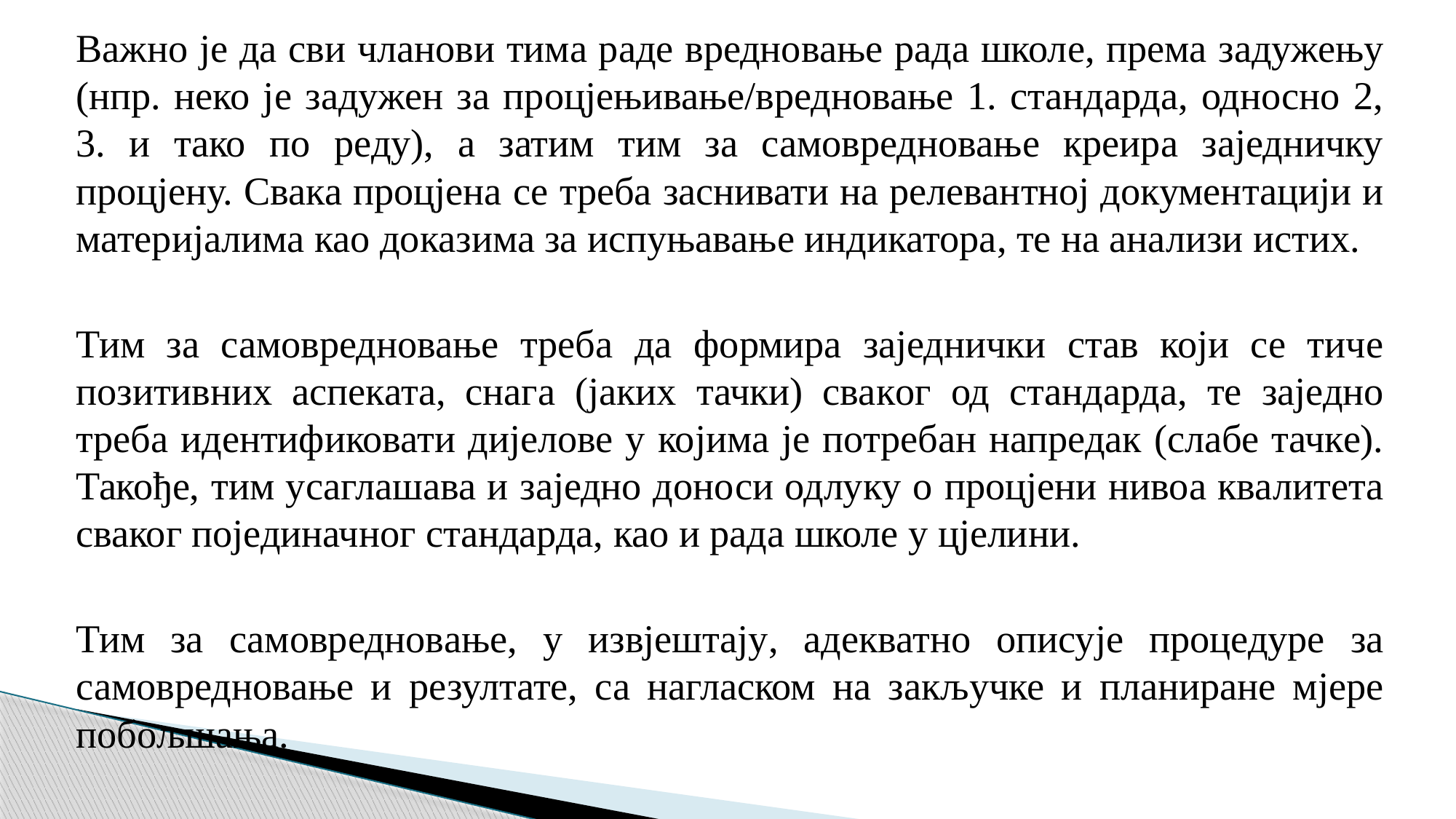

Важно је да сви чланови тима раде вредновање рада школе, према задужењу (нпр. неко је задужен за процјењивање/вредновање 1. стандарда, односно 2, 3. и тако по реду), а затим тим за самовредновање креира заједничку процјену. Свака процјена се треба заснивати на релевантној документацији и материјалима као доказима за испуњавање индикатора, те на анализи истих.

Тим за самовредновање треба да формира заједнички став који се тиче позитивних аспеката, снага (јаких тачки) сваког од стандарда, те заједно треба идентификовати дијелове у којима је потребан напредак (слабе тачке). Такође, тим усаглашава и заједно доноси одлуку о процјени нивоа квалитета сваког појединачног стандарда, као и рада школе у цјелини.

Тим за самовредновање, у извјештају, адекватно описује процедуре за самовредновање и резултате, са нагласком на закључке и планиране мјере побољшања.